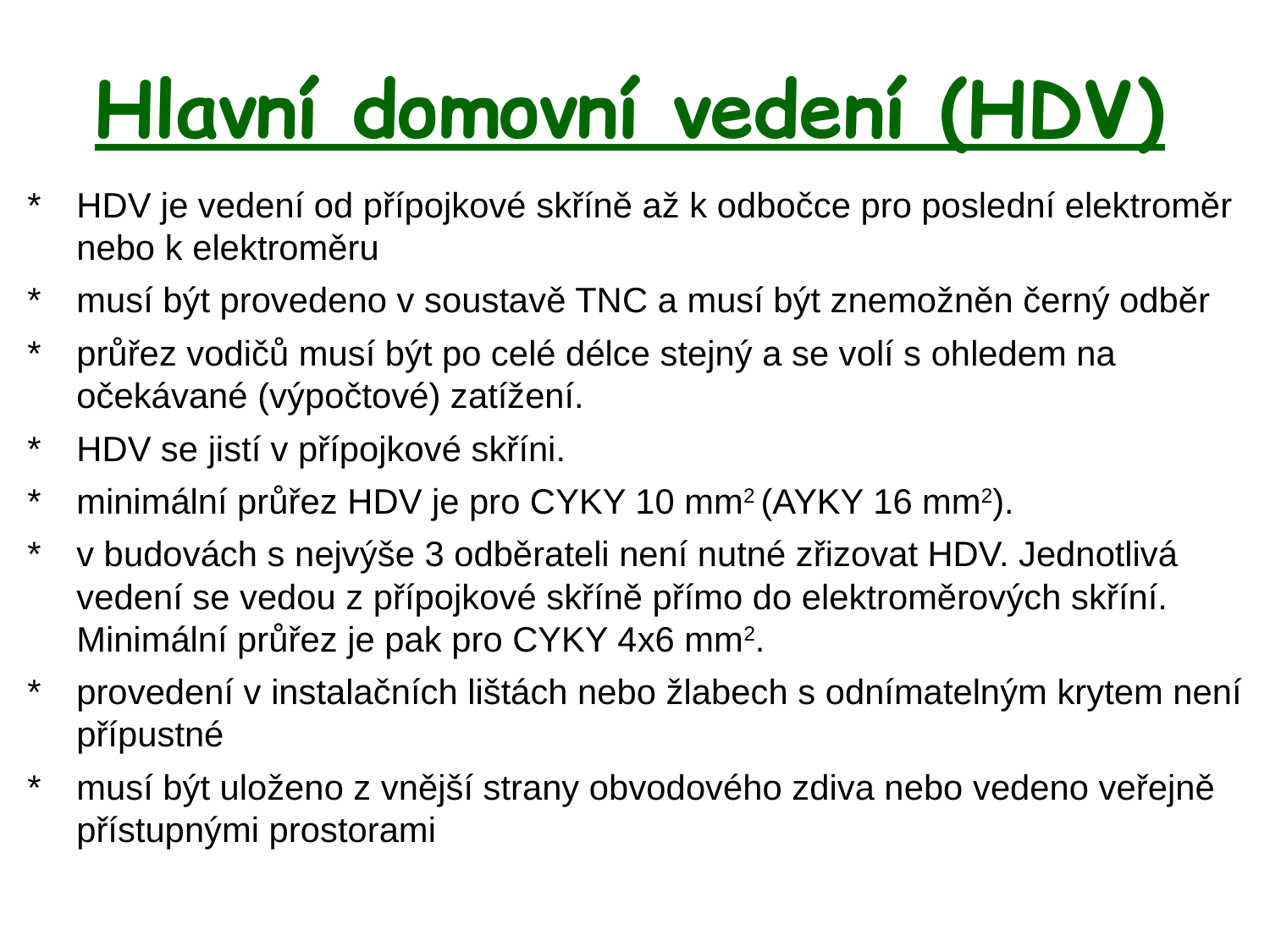

# Hlavní domovní vedení (HDV)
* 	HDV je vedení od přípojkové skříně až k odbočce pro poslední elektroměr nebo k elektroměru
*	musí být provedeno v soustavě TNC a musí být znemožněn černý odběr
*	průřez vodičů musí být po celé délce stejný a se volí s ohledem na očekávané (výpočtové) zatížení.
*	HDV se jistí v přípojkové skříni.
*	minimální průřez HDV je pro CYKY 10 mm2 (AYKY 16 mm2).
*	v budovách s nejvýše 3 odběrateli není nutné zřizovat HDV. Jednotlivá vedení se vedou z přípojkové skříně přímo do elektroměrových skříní. Minimální průřez je pak pro CYKY 4x6 mm2.
*	provedení v instalačních lištách nebo žlabech s odnímatelným krytem není přípustné
*	musí být uloženo z vnější strany obvodového zdiva nebo vedeno veřejně přístupnými prostorami